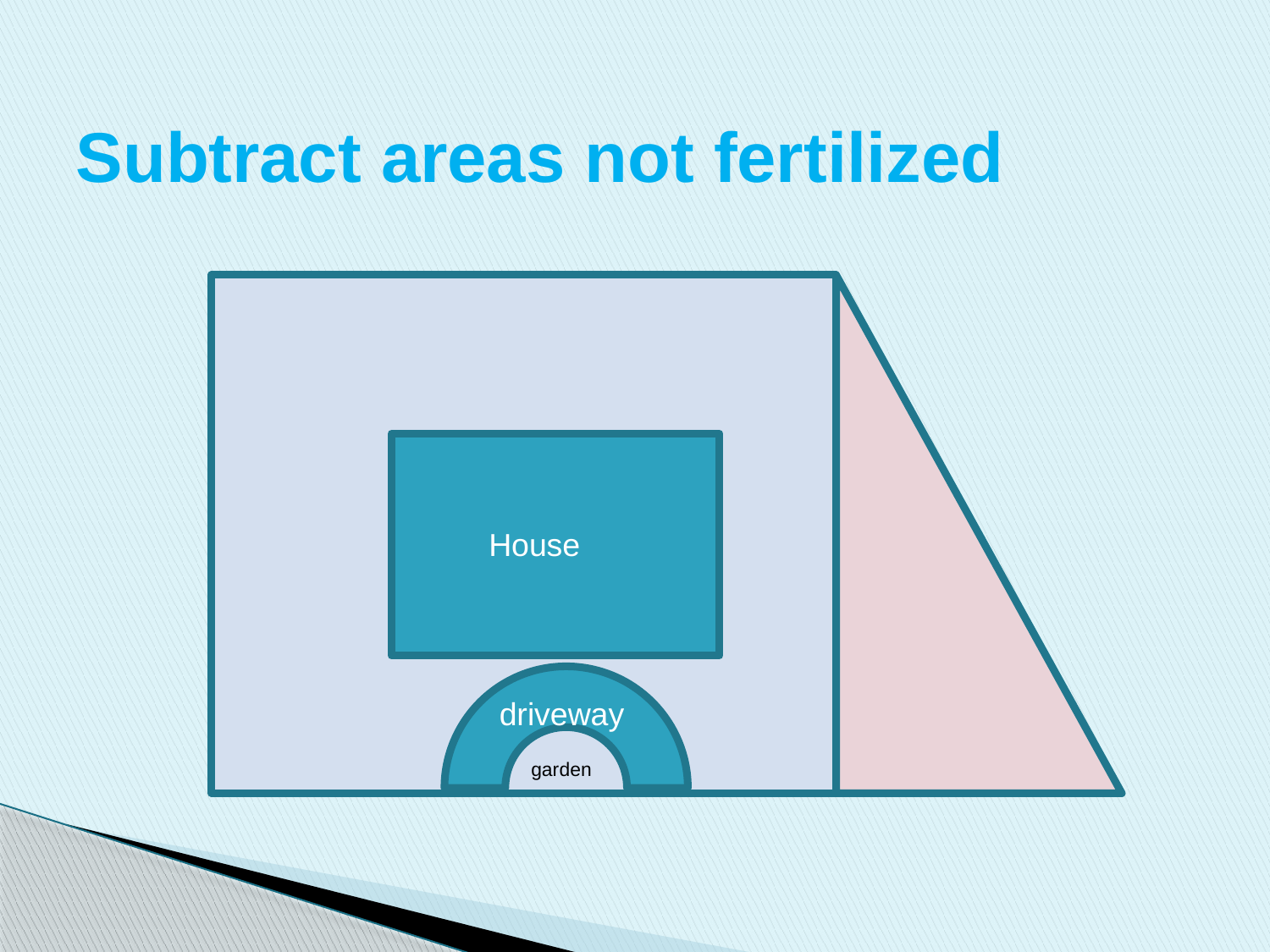

Subtract areas not fertilized

House

driveway
garden